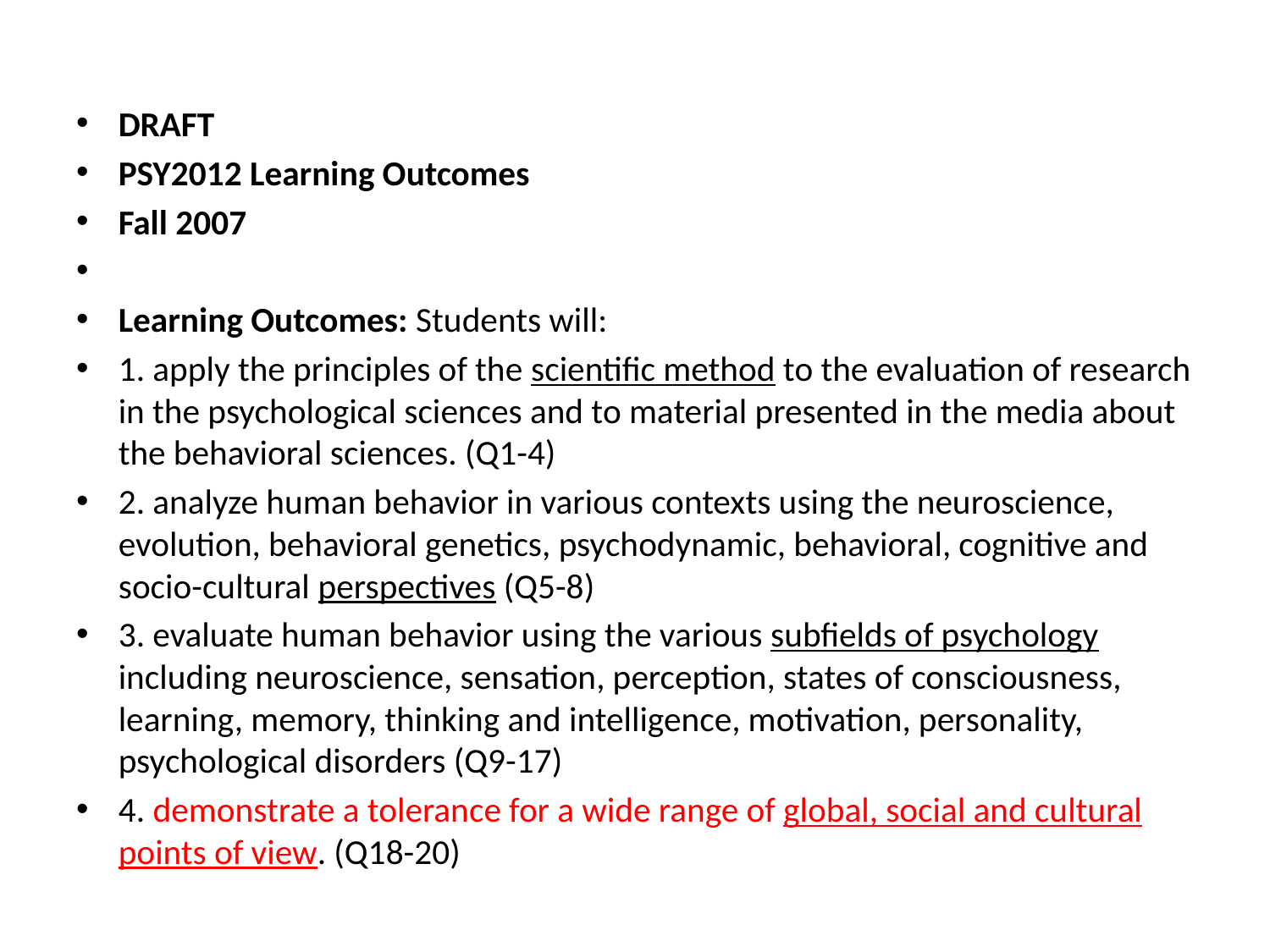

#
DRAFT
PSY2012 Learning Outcomes
Fall 2007

Learning Outcomes: Students will:
1. apply the principles of the scientific method to the evaluation of research in the psychological sciences and to material presented in the media about the behavioral sciences. (Q1-4)
2. analyze human behavior in various contexts using the neuroscience, evolution, behavioral genetics, psychodynamic, behavioral, cognitive and socio-cultural perspectives (Q5-8)
3. evaluate human behavior using the various subfields of psychology including neuroscience, sensation, perception, states of consciousness, learning, memory, thinking and intelligence, motivation, personality, psychological disorders (Q9-17)
4. demonstrate a tolerance for a wide range of global, social and cultural points of view. (Q18-20)